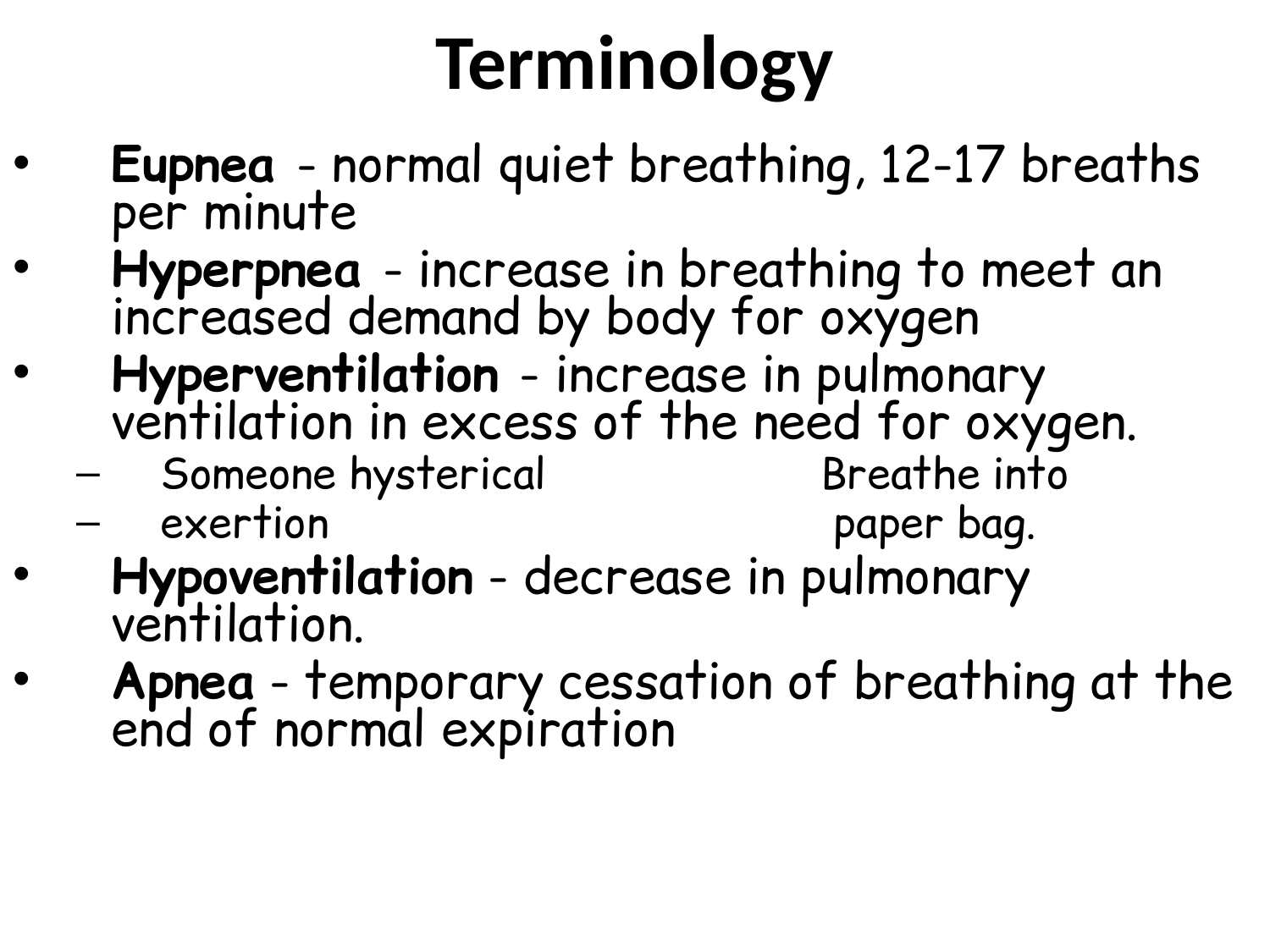

# Terminology
Eupnea - normal quiet breathing, 12-17 breaths per minute
Hyperpnea - increase in breathing to meet an increased demand by body for oxygen
Hyperventilation - increase in pulmonary ventilation in excess of the need for oxygen.
Someone hysterical	            Breathe into
exertion				   paper bag.
Hypoventilation - decrease in pulmonary ventilation.
Apnea - temporary cessation of breathing at the end of normal expiration